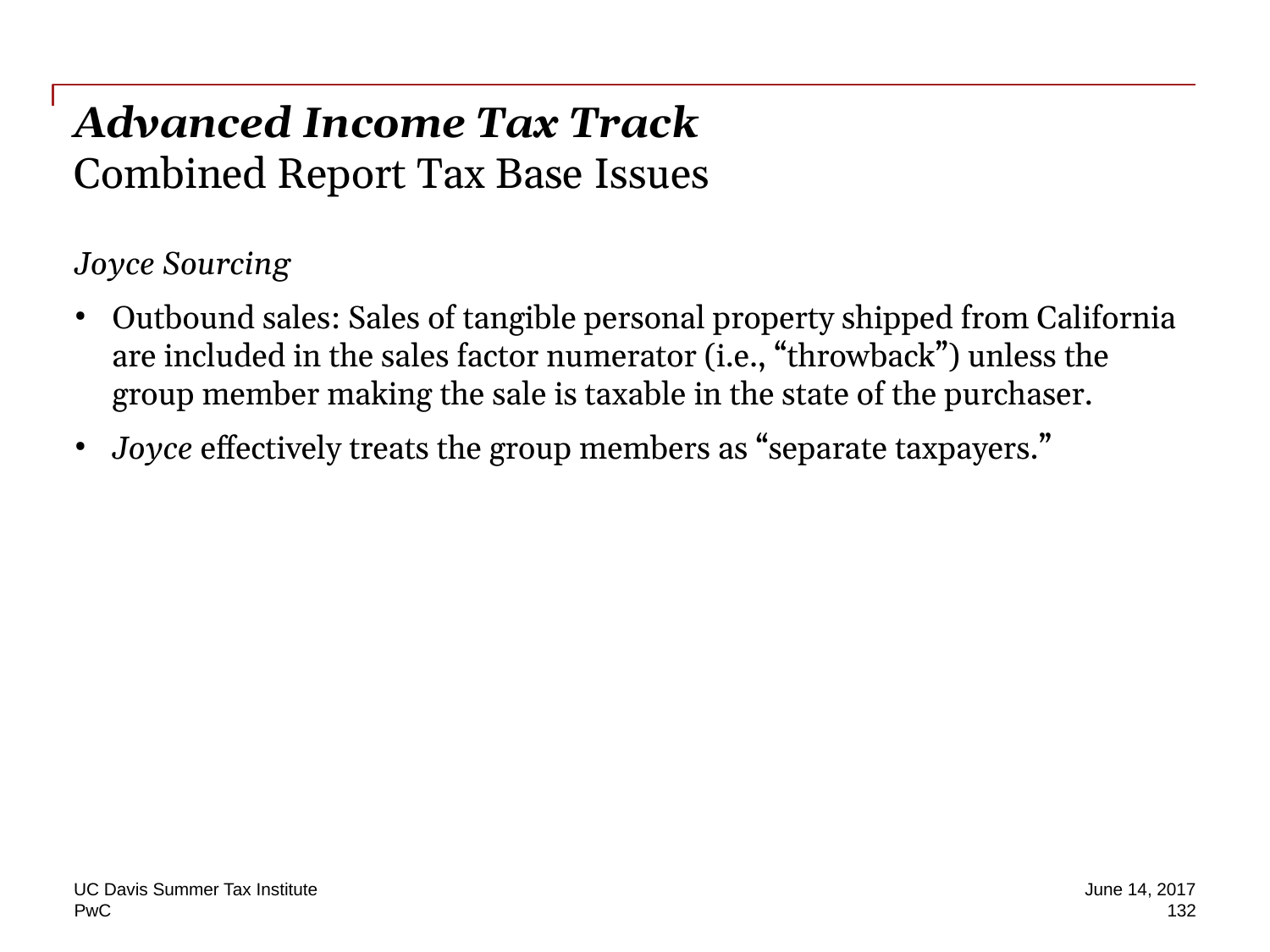

# Advanced Income Tax Track Combined Report Tax Base Issues
Joyce Sourcing
Outbound sales: Sales of tangible personal property shipped from California are included in the sales factor numerator (i.e., “throwback”) unless the group member making the sale is taxable in the state of the purchaser.
Joyce effectively treats the group members as “separate taxpayers.”
UC Davis Summer Tax Institute
June 14, 2017
132